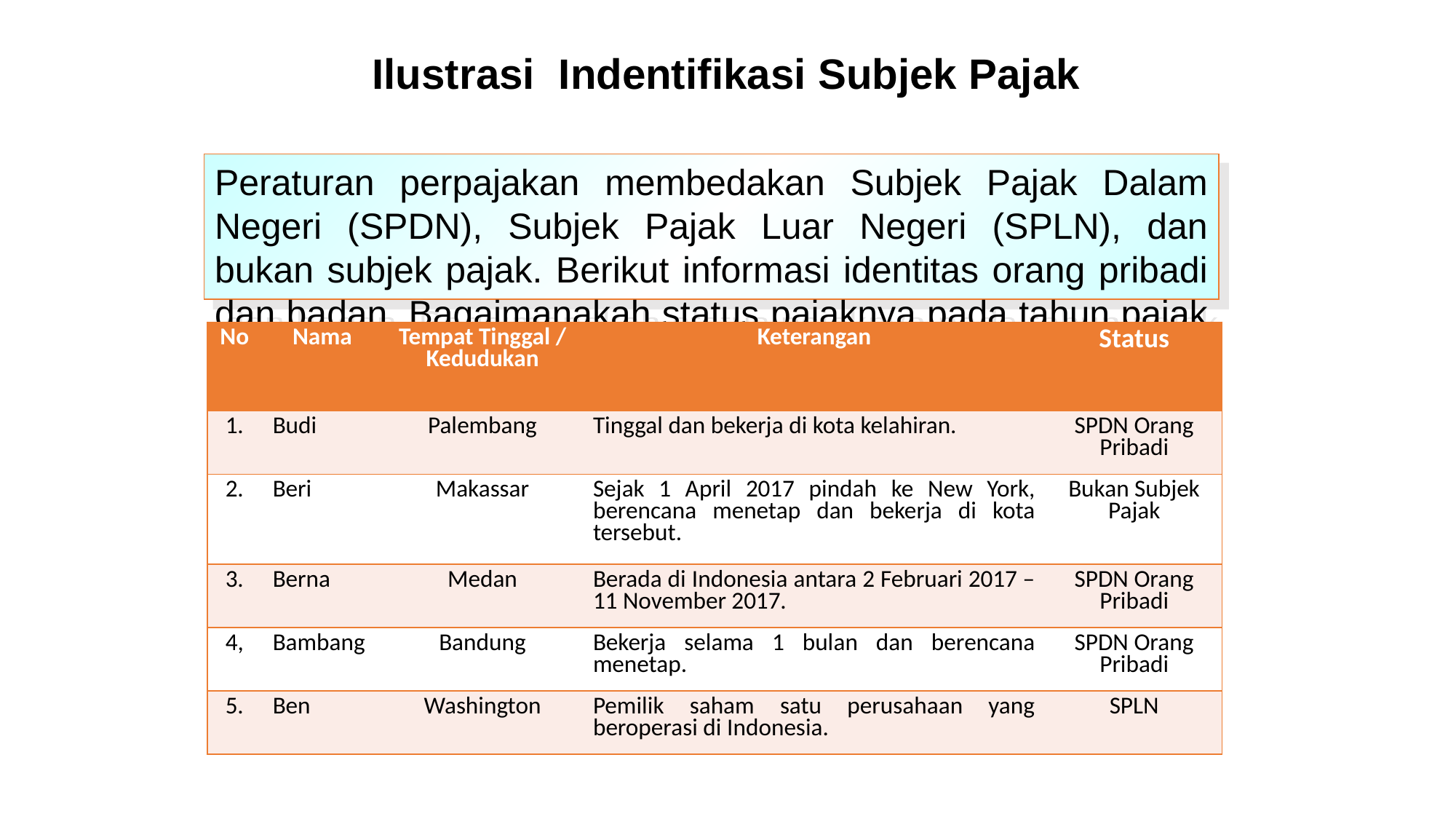

Ilustrasi  Indentifikasi Subjek Pajak
Peraturan perpajakan membedakan Subjek Pajak Dalam Negeri (SPDN), Subjek Pajak Luar Negeri (SPLN), dan bukan subjek pajak. Berikut informasi identitas orang pribadi dan badan. Bagaimanakah status pajaknya pada tahun pajak 2017?

| No | Nama | Tempat Tinggal / Kedudukan | Keterangan | Status |
| --- | --- | --- | --- | --- |
| 1. | Budi | Palembang | Tinggal dan bekerja di kota kelahiran. | SPDN Orang Pribadi |
| 2. | Beri | Makassar | Sejak 1 April 2017 pindah ke New York, berencana menetap dan bekerja di kota tersebut. | Bukan Subjek Pajak |
| 3. | Berna | Medan | Berada di Indonesia antara 2 Februari 2017 – 11 November 2017. | SPDN Orang Pribadi |
| 4, | Bambang | Bandung | Bekerja selama 1 bulan dan berencana menetap. | SPDN Orang Pribadi |
| 5. | Ben | Washington | Pemilik saham satu perusahaan yang beroperasi di Indonesia. | SPLN |